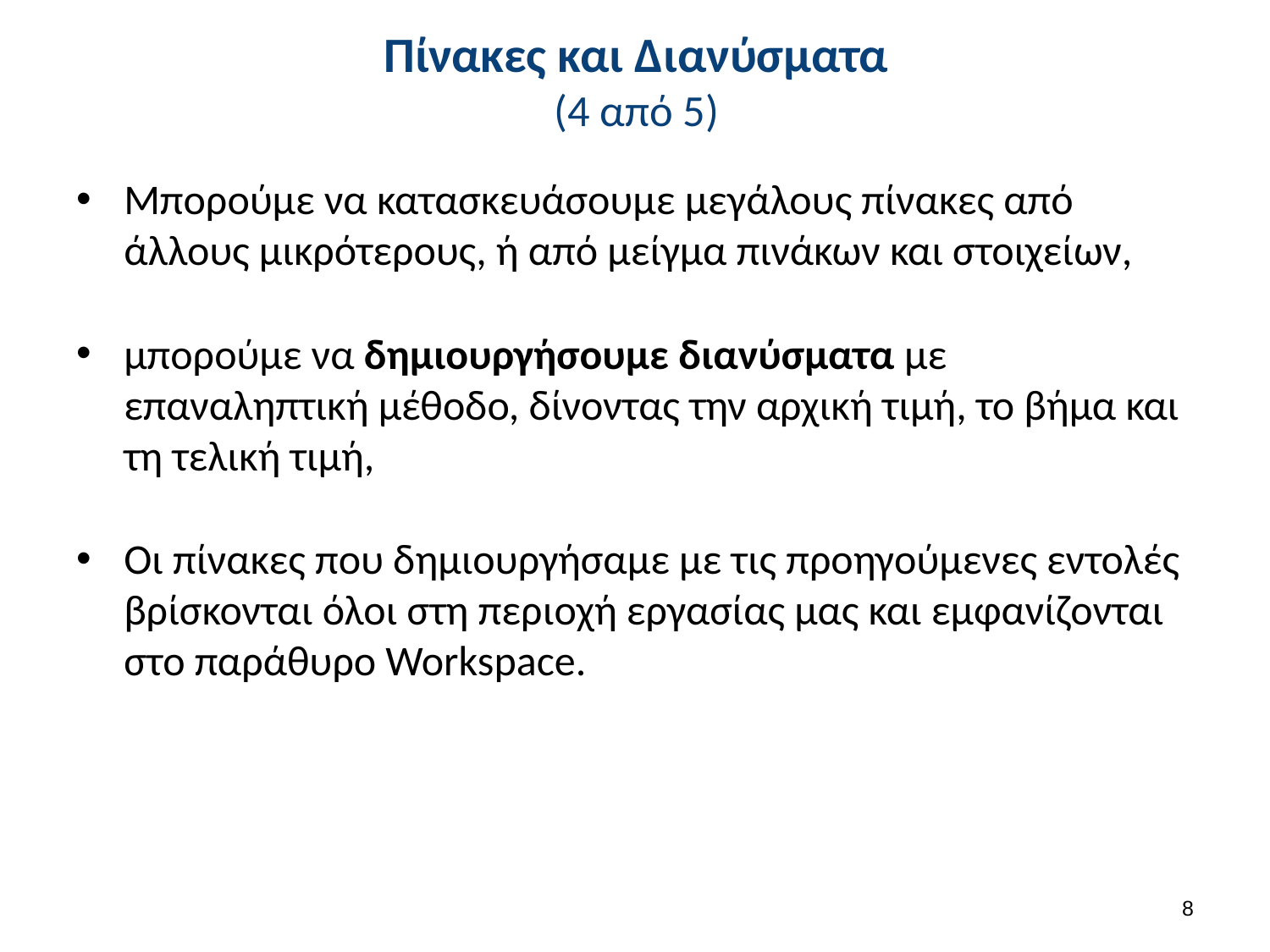

# Πίνακες και Διανύσματα (4 από 5)
Μπορούμε να κατασκευάσουμε μεγάλους πίνακες από άλλους μικρότερους, ή από μείγμα πινάκων και στοιχείων,
μπορούμε να δημιουργήσουμε διανύσματα με επαναληπτική μέθοδο, δίνοντας την αρχική τιμή, το βήμα και τη τελική τιμή,
Οι πίνακες που δημιουργήσαμε με τις προηγούμενες εντολές βρίσκονται όλοι στη περιοχή εργασίας μας και εμφανίζονται στο παράθυρο Workspace.

8